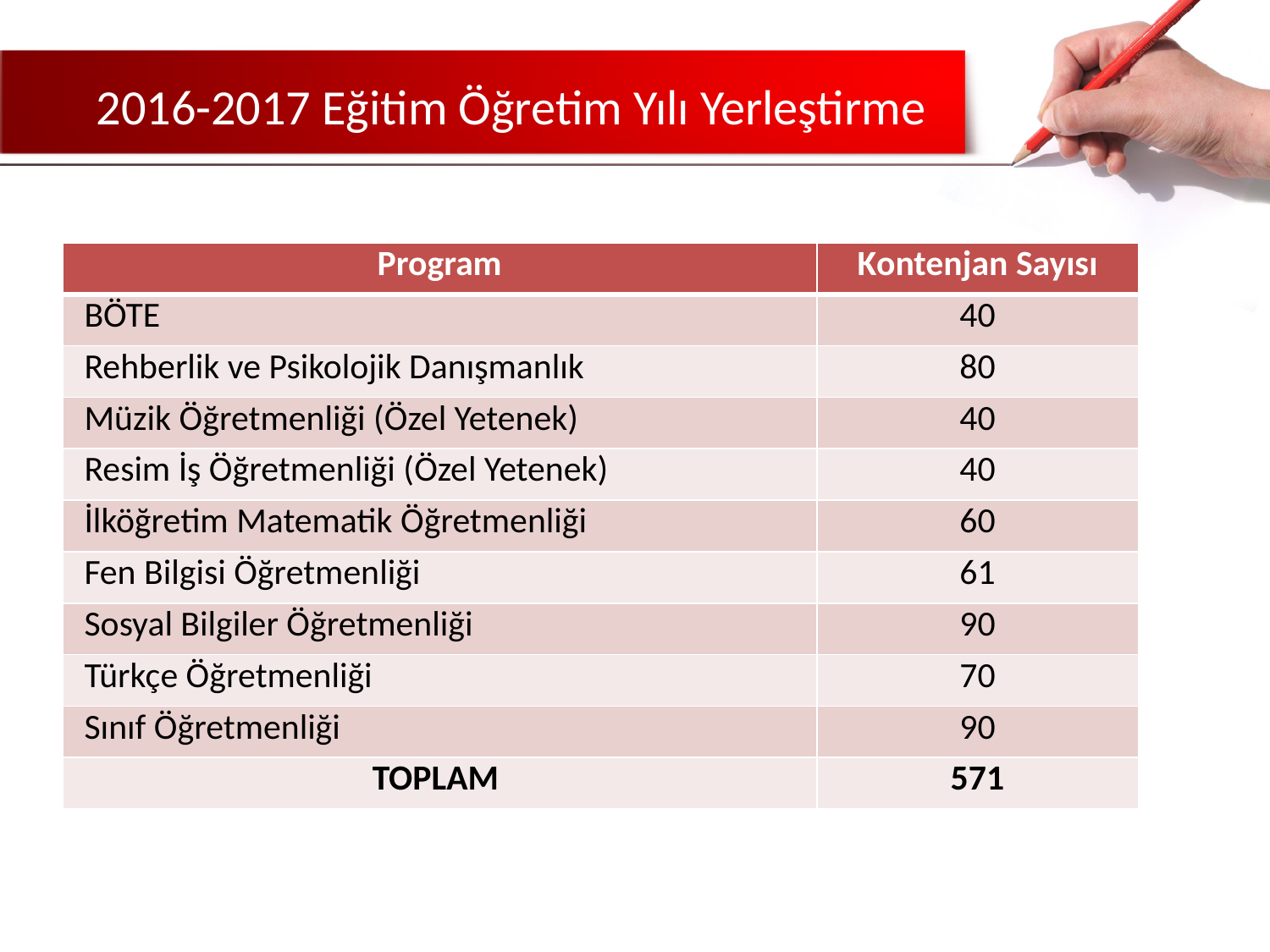

# 2016-2017 Eğitim Öğretim Yılı Yerleştirme
| Program | Kontenjan Sayısı |
| --- | --- |
| BÖTE | 40 |
| Rehberlik ve Psikolojik Danışmanlık | 80 |
| Müzik Öğretmenliği (Özel Yetenek) | 40 |
| Resim İş Öğretmenliği (Özel Yetenek) | 40 |
| İlköğretim Matematik Öğretmenliği | 60 |
| Fen Bilgisi Öğretmenliği | 61 |
| Sosyal Bilgiler Öğretmenliği | 90 |
| Türkçe Öğretmenliği | 70 |
| Sınıf Öğretmenliği | 90 |
| TOPLAM | 571 |